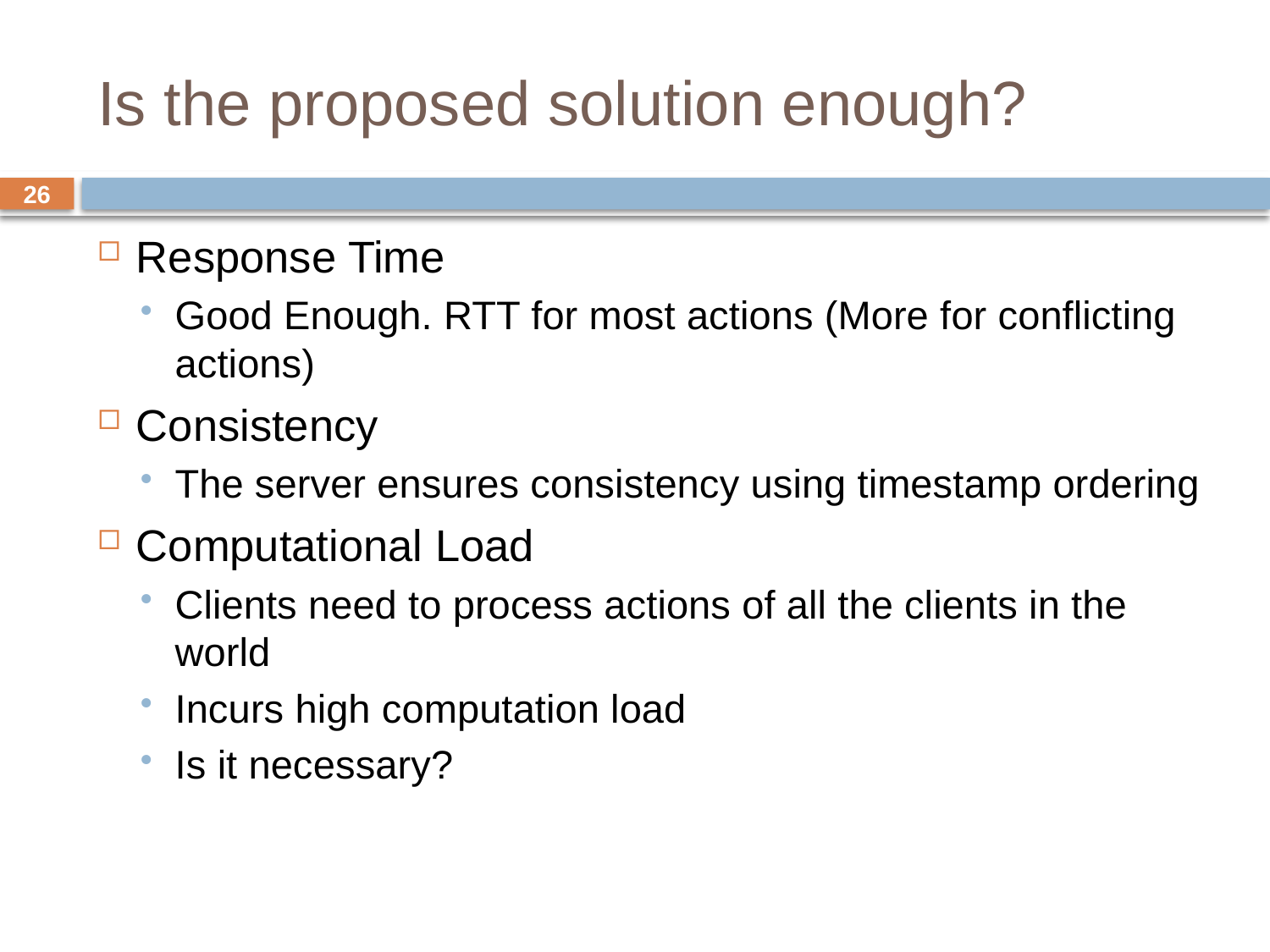

# Is the proposed solution enough?
26
Response Time
Good Enough. RTT for most actions (More for conflicting actions)
Consistency
The server ensures consistency using timestamp ordering
Computational Load
Clients need to process actions of all the clients in the world
Incurs high computation load
Is it necessary?